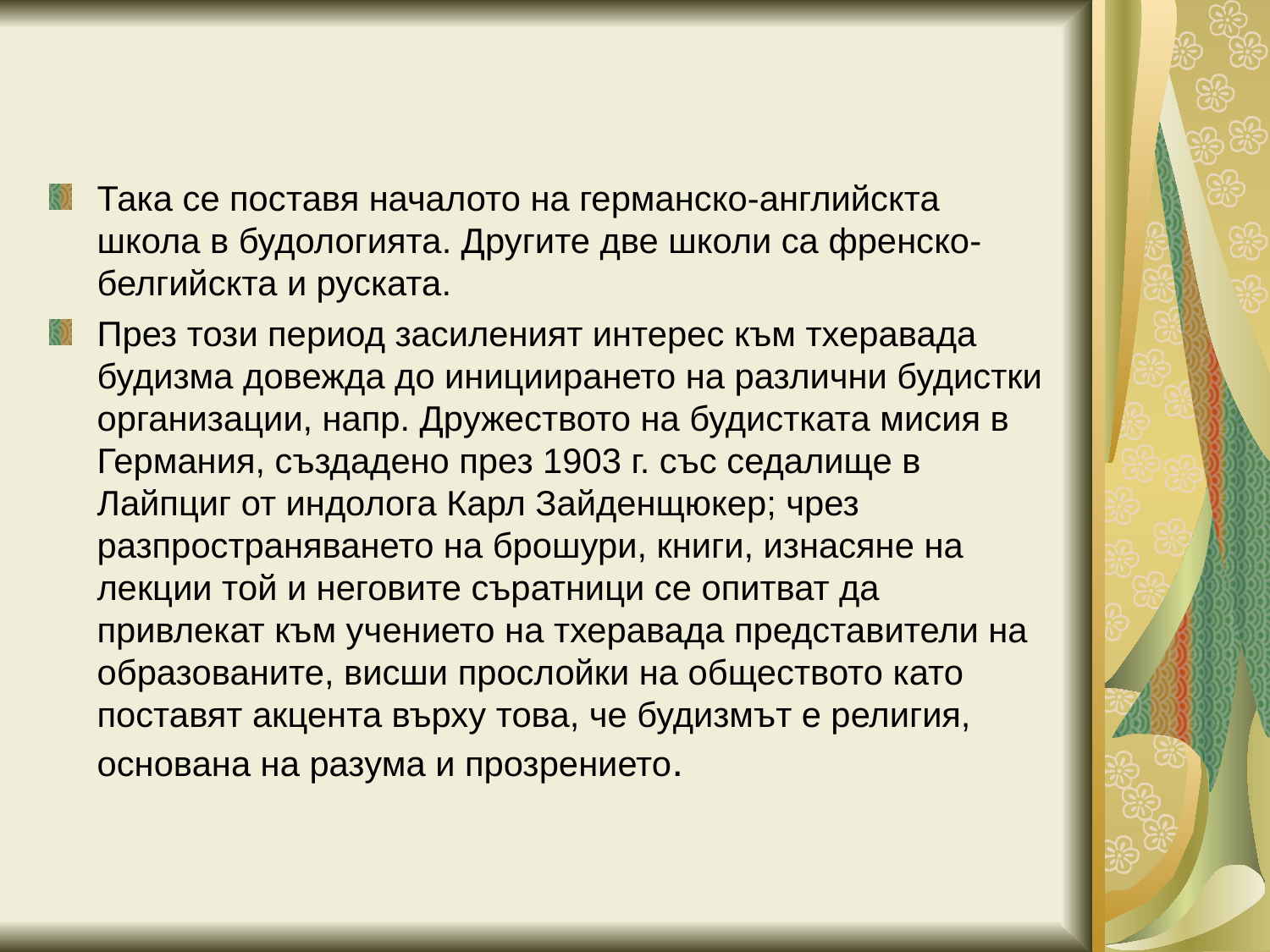

Така се поставя началото на германско-английскта школа в будологията. Другите две школи са френско-белгийскта и руската.
През този период засиленият интерес към тхеравада будизма довежда до инициирането на различни будистки организации, напр. Дружеството на будистката мисия в Германия, създадено през 1903 г. със седалище в Лайпциг от индолога Карл Зайденщюкер; чрез разпространяването на брошури, книги, изнасяне на лекции той и неговите съратници се опитват да привлекат към учението на тхеравада представители на образованите, висши прослойки на обществото като поставят акцента върху това, че будизмът е религия, основана на разума и прозрението.